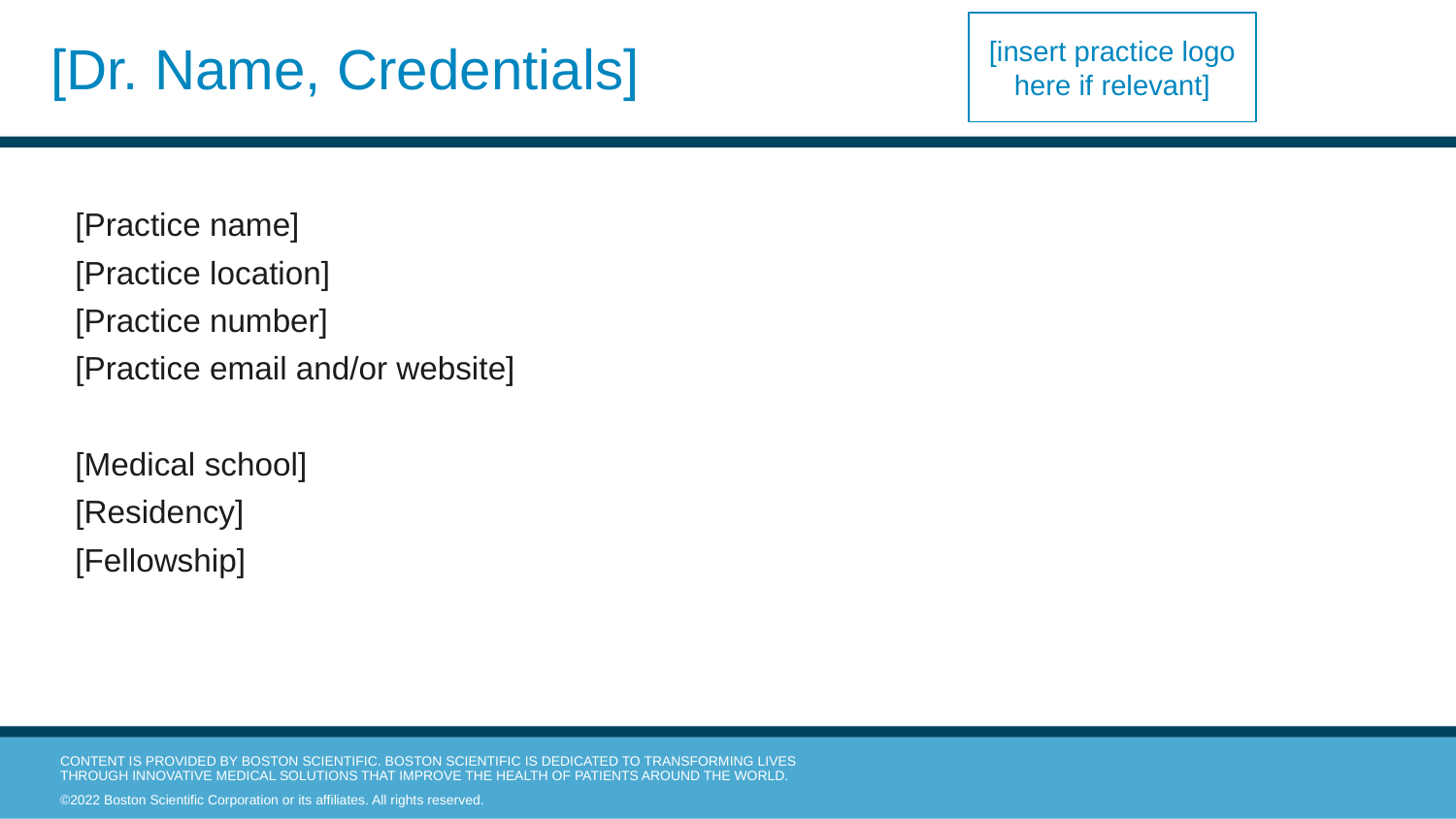

# [Dr. Name, Credentials]
[insert practice logo here if relevant]
[Practice name]
[Practice location]
[Practice number]
[Practice email and/or website]

[Medical school]
[Residency]
[Fellowship]